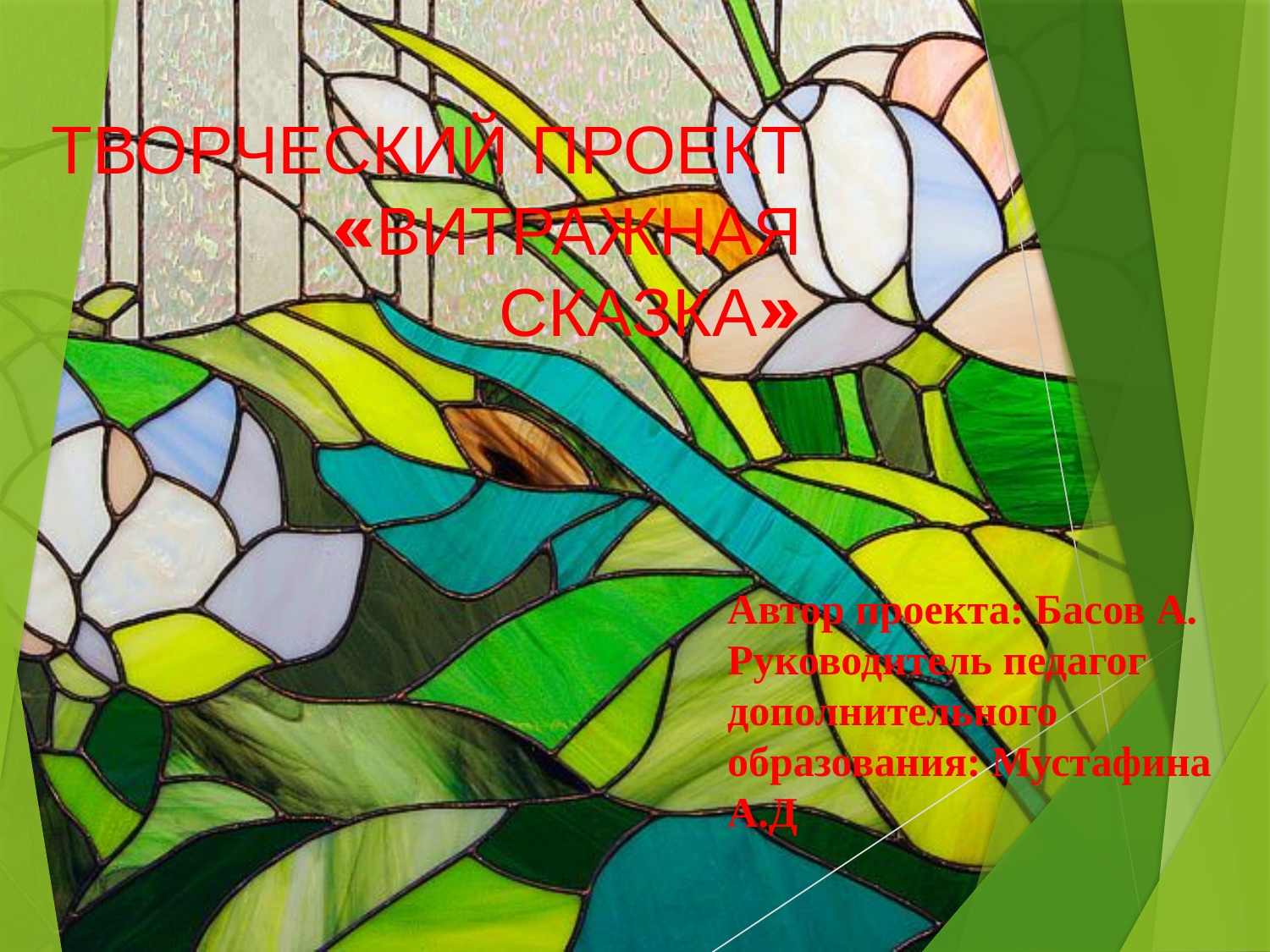

# ТВОРЧЕСКИЙ ПРОЕКТ «ВИТРАЖНАЯ СКАЗКА»
Автор проекта: Басов А.
Руководитель педагог дополнительного образования: Мустафина А.Д